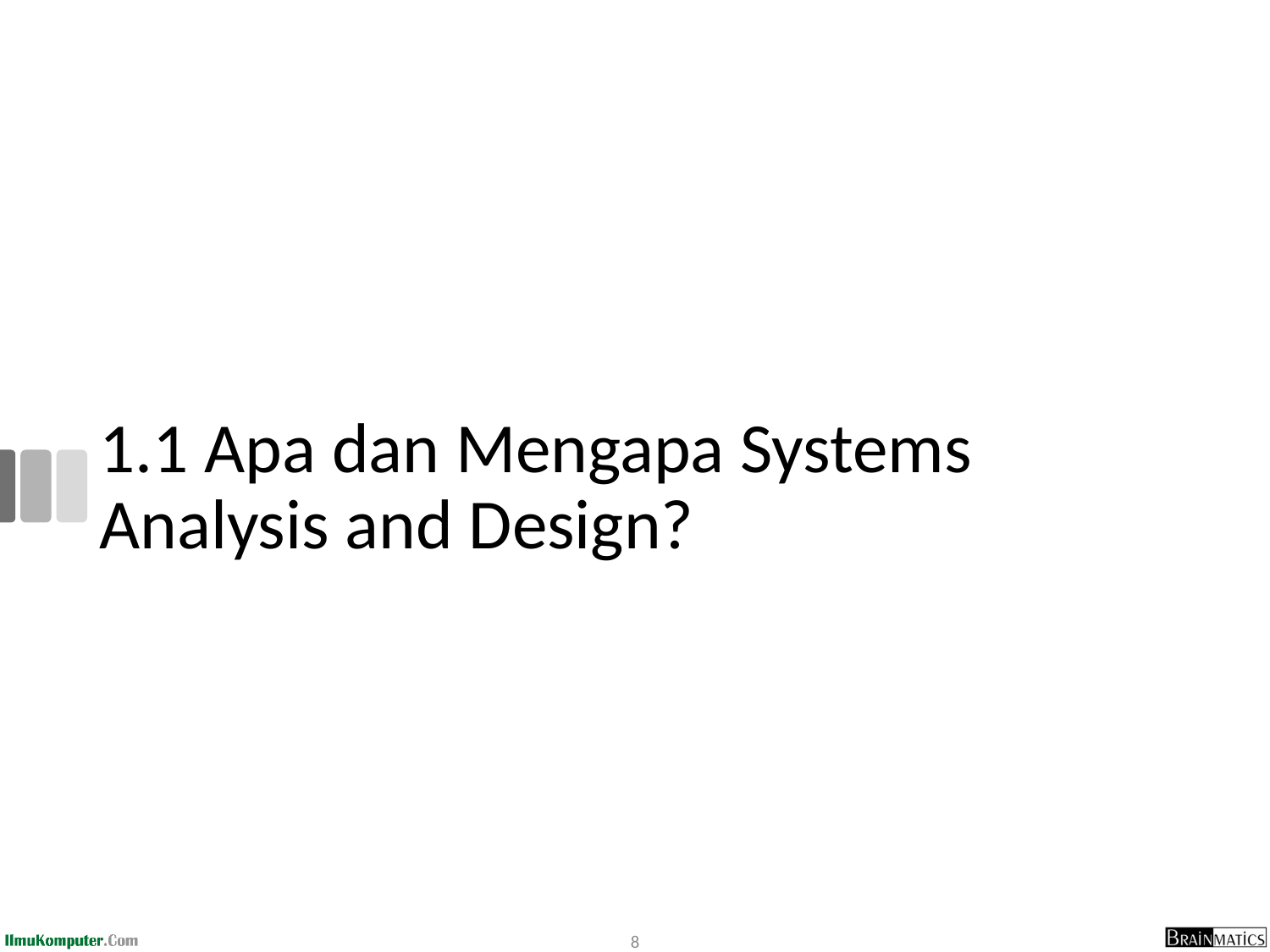

# 1.1 Apa dan Mengapa Systems Analysis and Design?

8